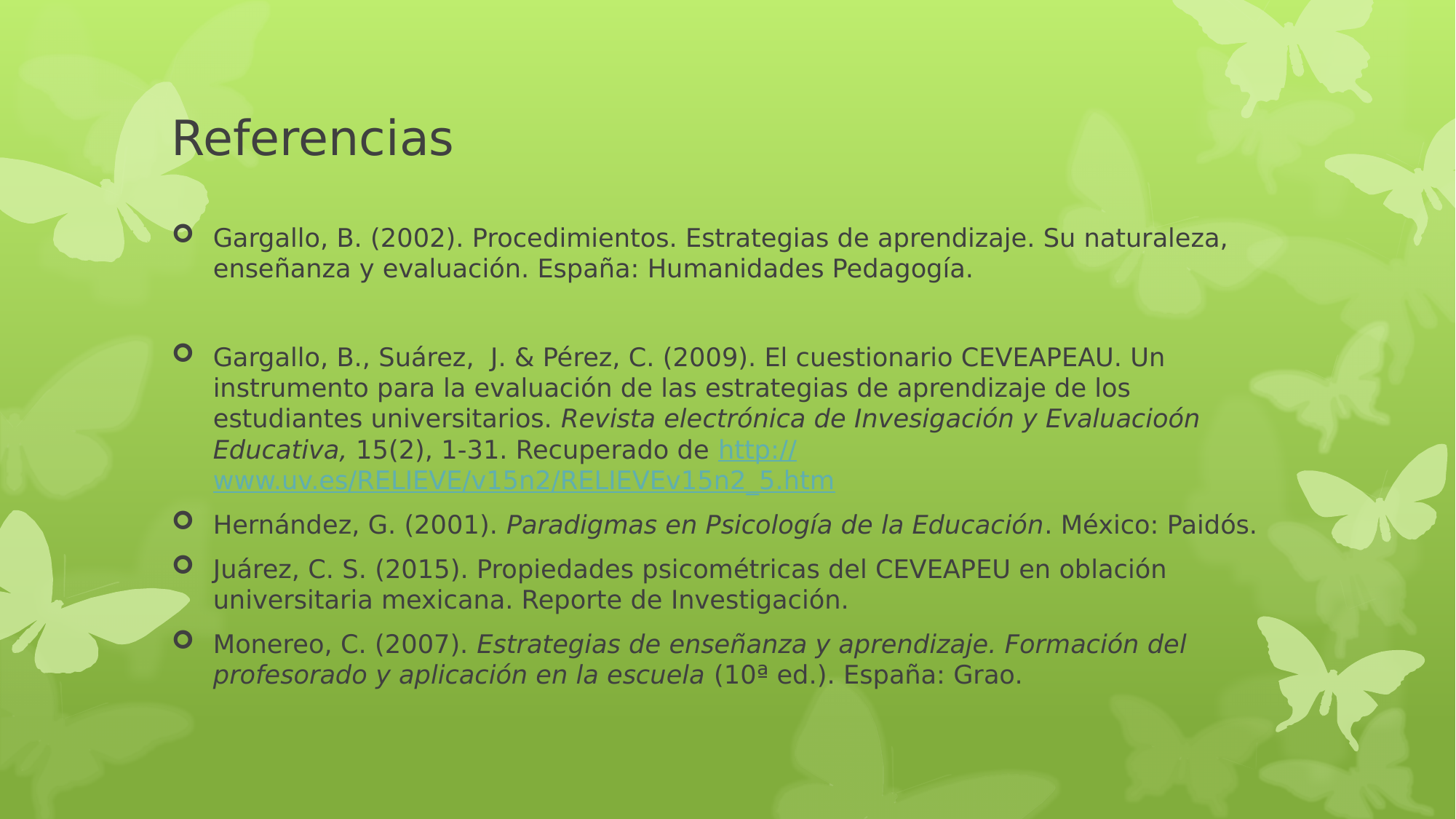

# Referencias
Gargallo, B. (2002). Procedimientos. Estrategias de aprendizaje. Su naturaleza, enseñanza y evaluación. España: Humanidades Pedagogía.

Gargallo, B., Suárez,  J. & Pérez, C. (2009). El cuestionario CEVEAPEAU. Un instrumento para la evaluación de las estrategias de aprendizaje de los estudiantes universitarios. Revista electrónica de Invesigación y Evaluacioón Educativa, 15(2), 1-31. Recuperado de http://www.uv.es/RELIEVE/v15n2/RELIEVEv15n2_5.htm
Hernández, G. (2001). Paradigmas en Psicología de la Educación. México: Paidós.
Juárez, C. S. (2015). Propiedades psicométricas del CEVEAPEU en oblación universitaria mexicana. Reporte de Investigación.
Monereo, C. (2007). Estrategias de enseñanza y aprendizaje. Formación del profesorado y aplicación en la escuela (10ª ed.). España: Grao.